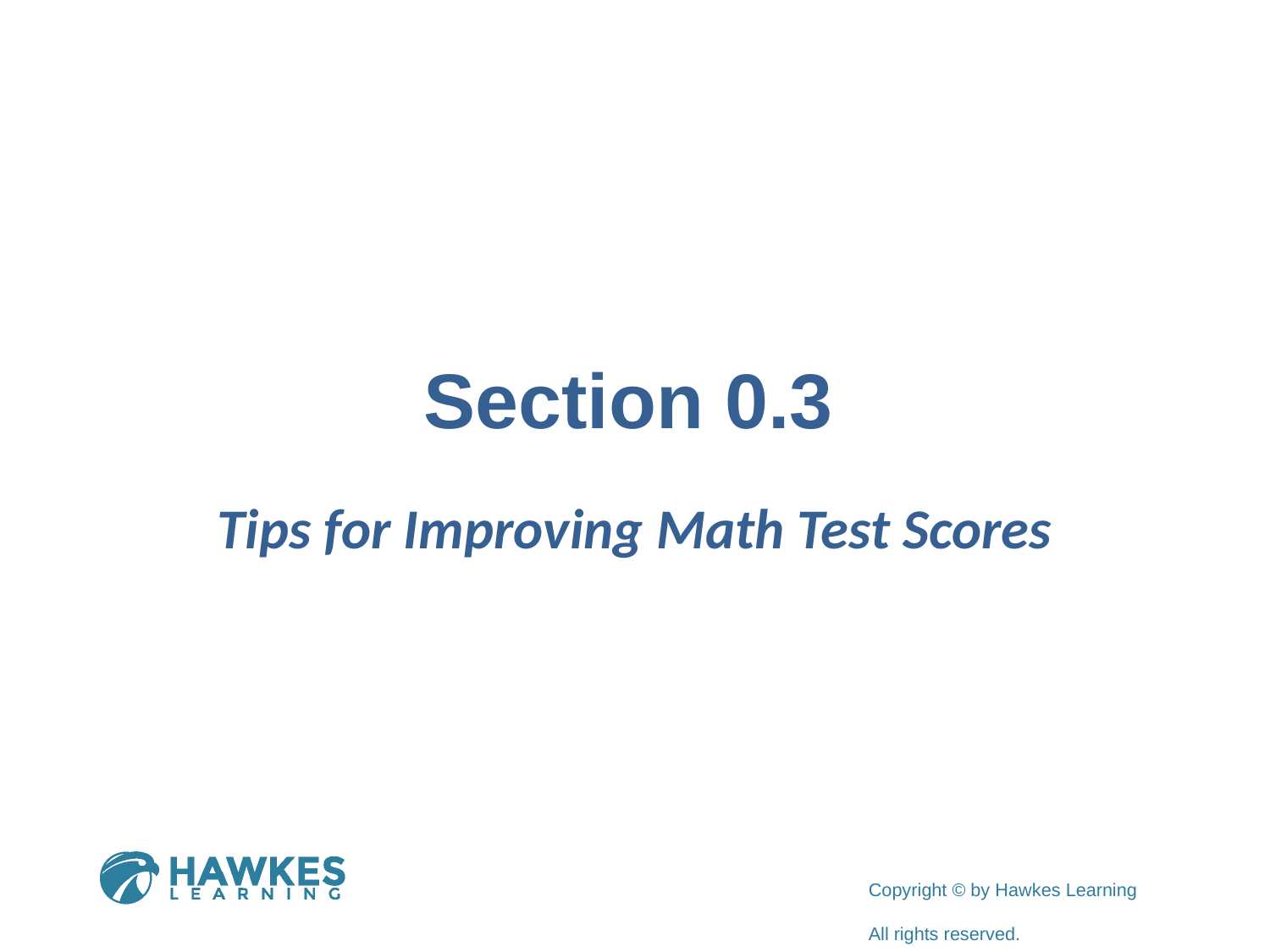

# Section 0.3
Tips for Improving Math Test Scores